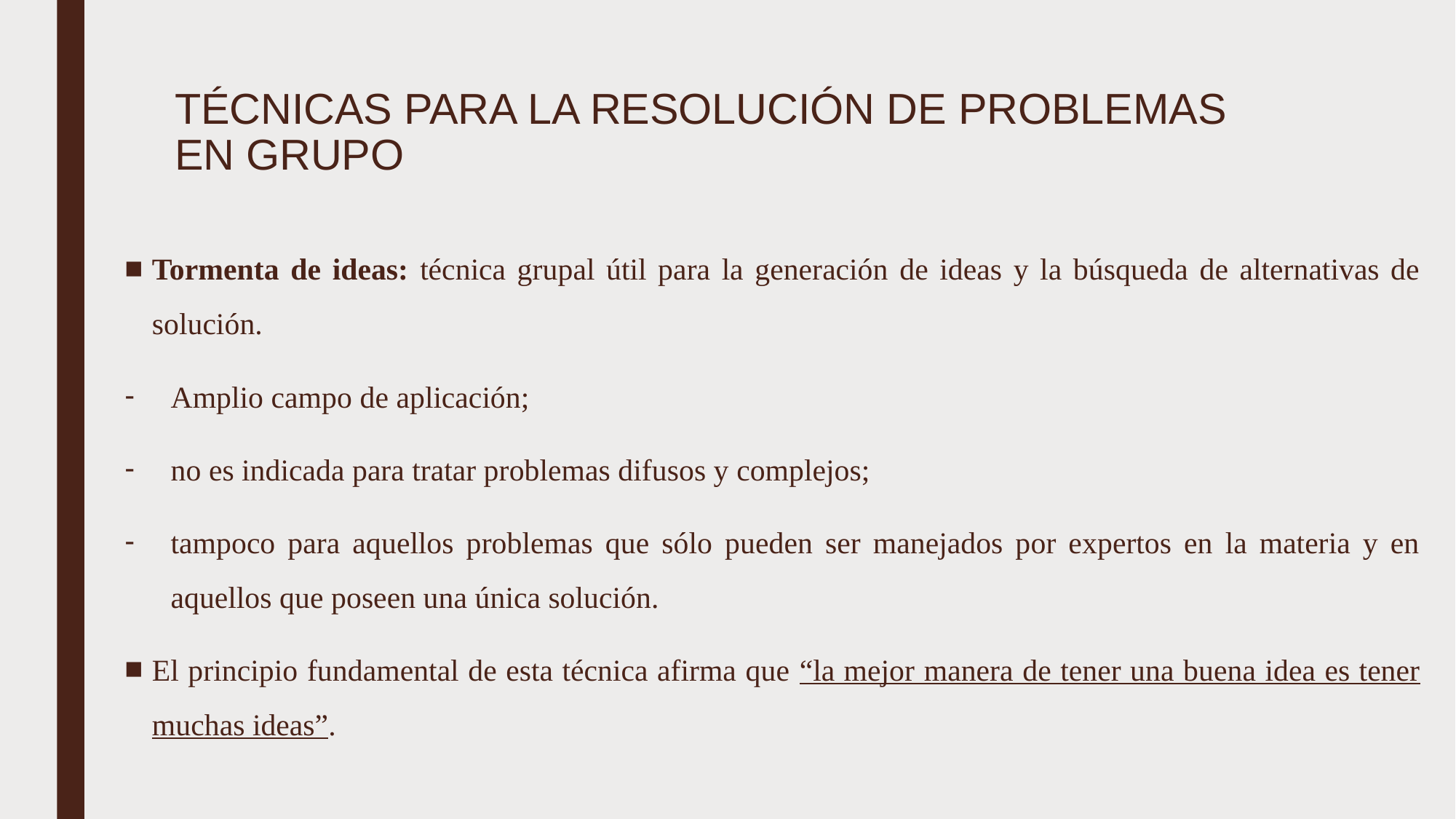

# TÉCNICAS PARA LA RESOLUCIÓN DE PROBLEMAS EN GRUPO
Tormenta de ideas: técnica grupal útil para la generación de ideas y la búsqueda de alternativas de solución.
Amplio campo de aplicación;
no es indicada para tratar problemas difusos y complejos;
tampoco para aquellos problemas que sólo pueden ser manejados por expertos en la materia y en aquellos que poseen una única solución.
El principio fundamental de esta técnica afirma que “la mejor manera de tener una buena idea es tener muchas ideas”.